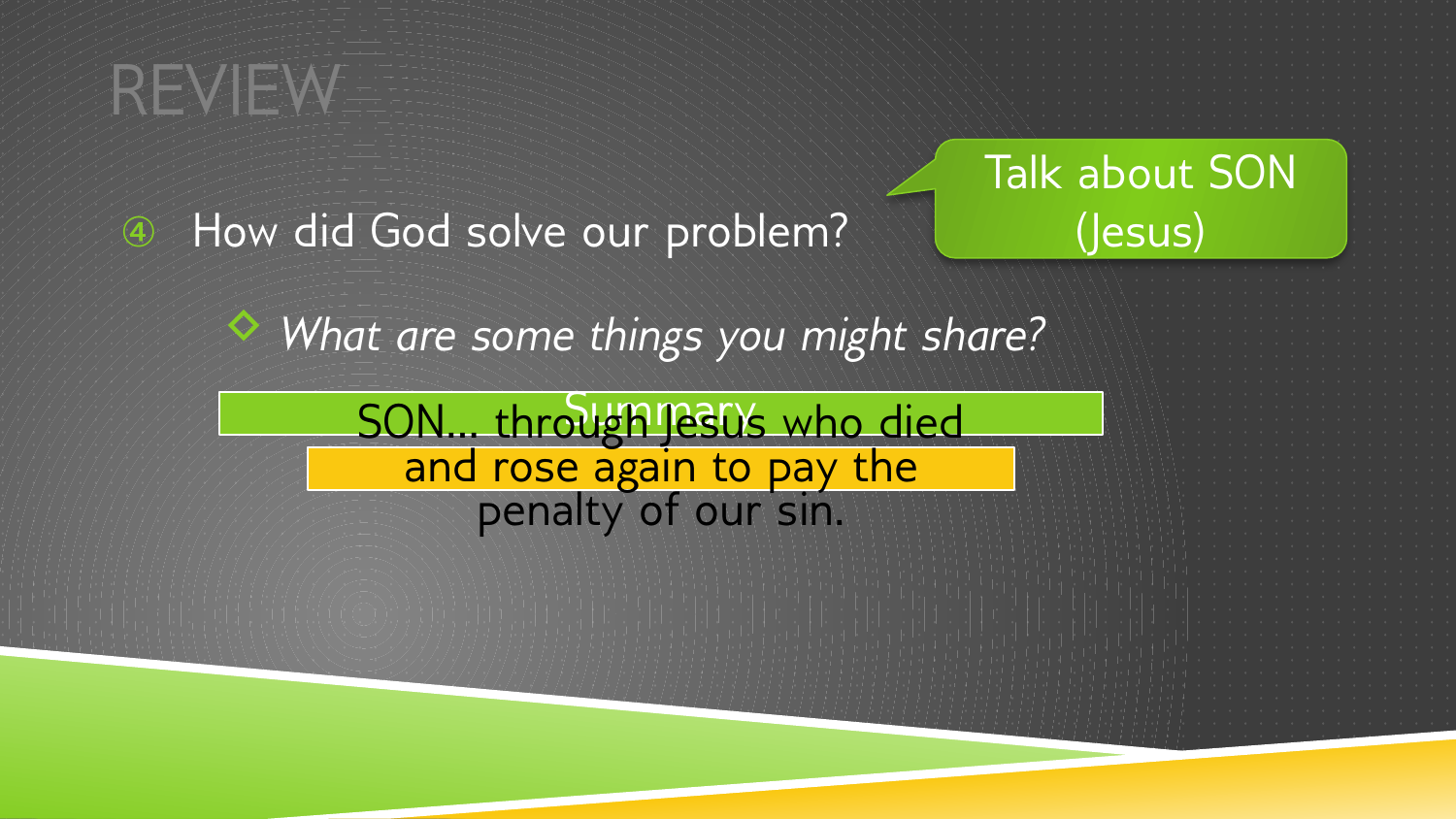

# review
Talk about SON
(Jesus)
How did God solve our problem?

What are some things you might share?
Summary
SON… through Jesus who died and rose again to pay the penalty of our sin.